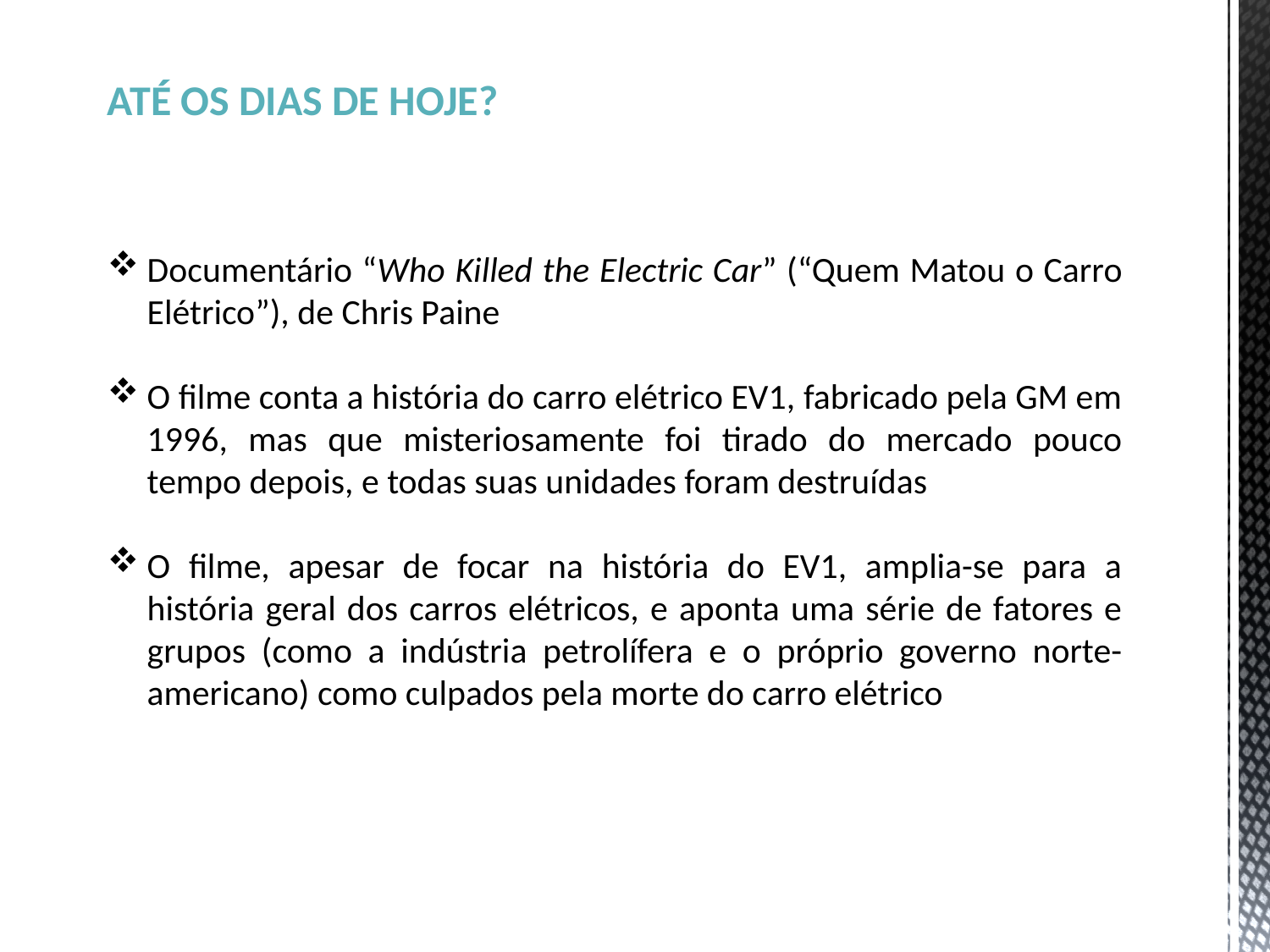

ATÉ OS DIAS DE HOJE?

Documentário “Who Killed the Electric Car” (“Quem Matou o Carro Elétrico”), de Chris Paine

O filme conta a história do carro elétrico EV1, fabricado pela GM em 1996, mas que misteriosamente foi tirado do mercado pouco tempo depois, e todas suas unidades foram destruídas

O filme, apesar de focar na história do EV1, amplia-se para a história geral dos carros elétricos, e aponta uma série de fatores e grupos (como a indústria petrolífera e o próprio governo norte-americano) como culpados pela morte do carro elétrico